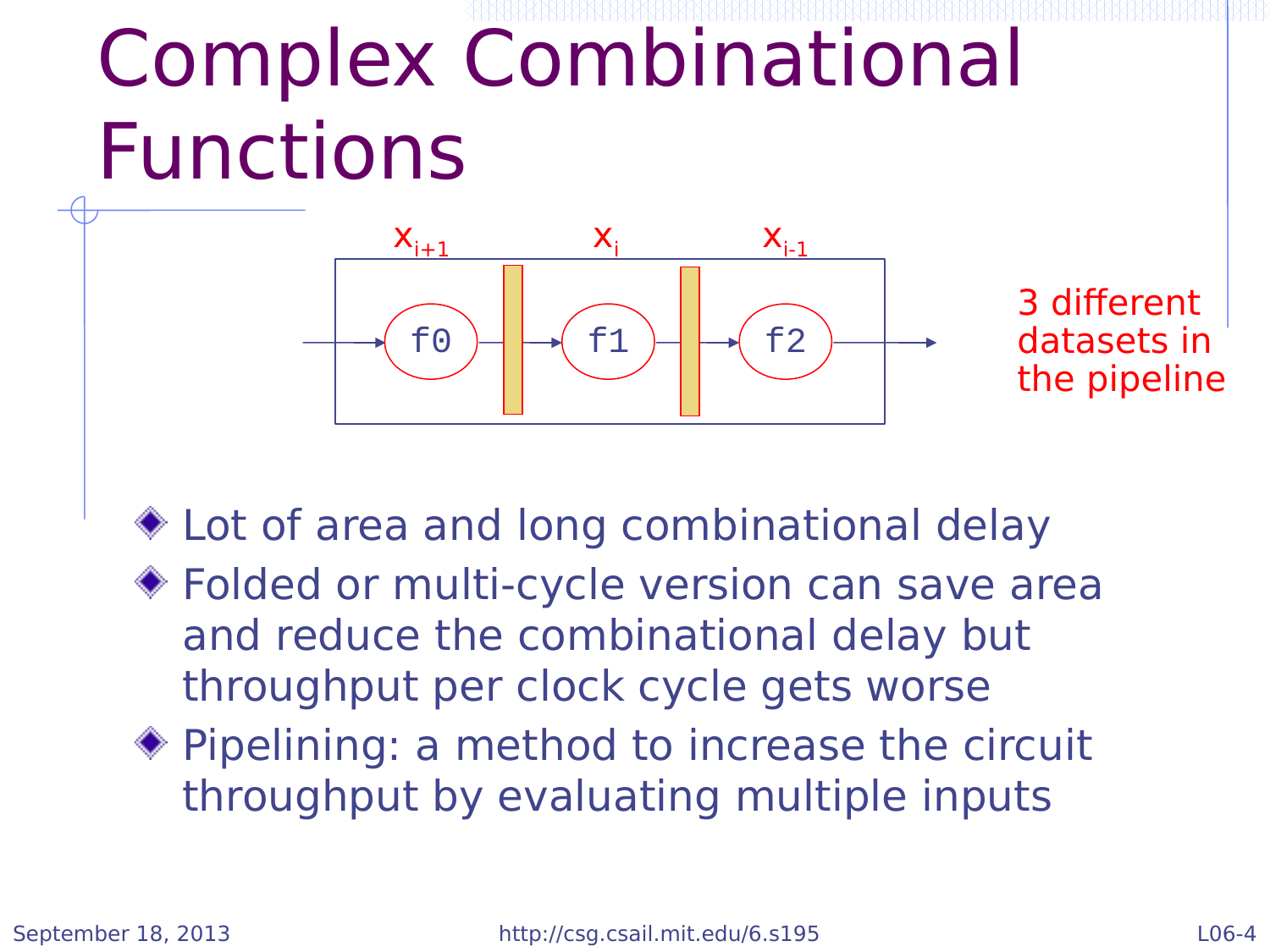

# Complex Combinational Functions
xi+1
xi
xi-1

3 different datasets in the pipeline

f0

f1

f2

Lot of area and long combinational delay
Folded or multi-cycle version can save area and reduce the combinational delay but throughput per clock cycle gets worse
Pipelining: a method to increase the circuit throughput by evaluating multiple inputs
http://csg.csail.mit.edu/6.s195
L06-4
September 18, 2013